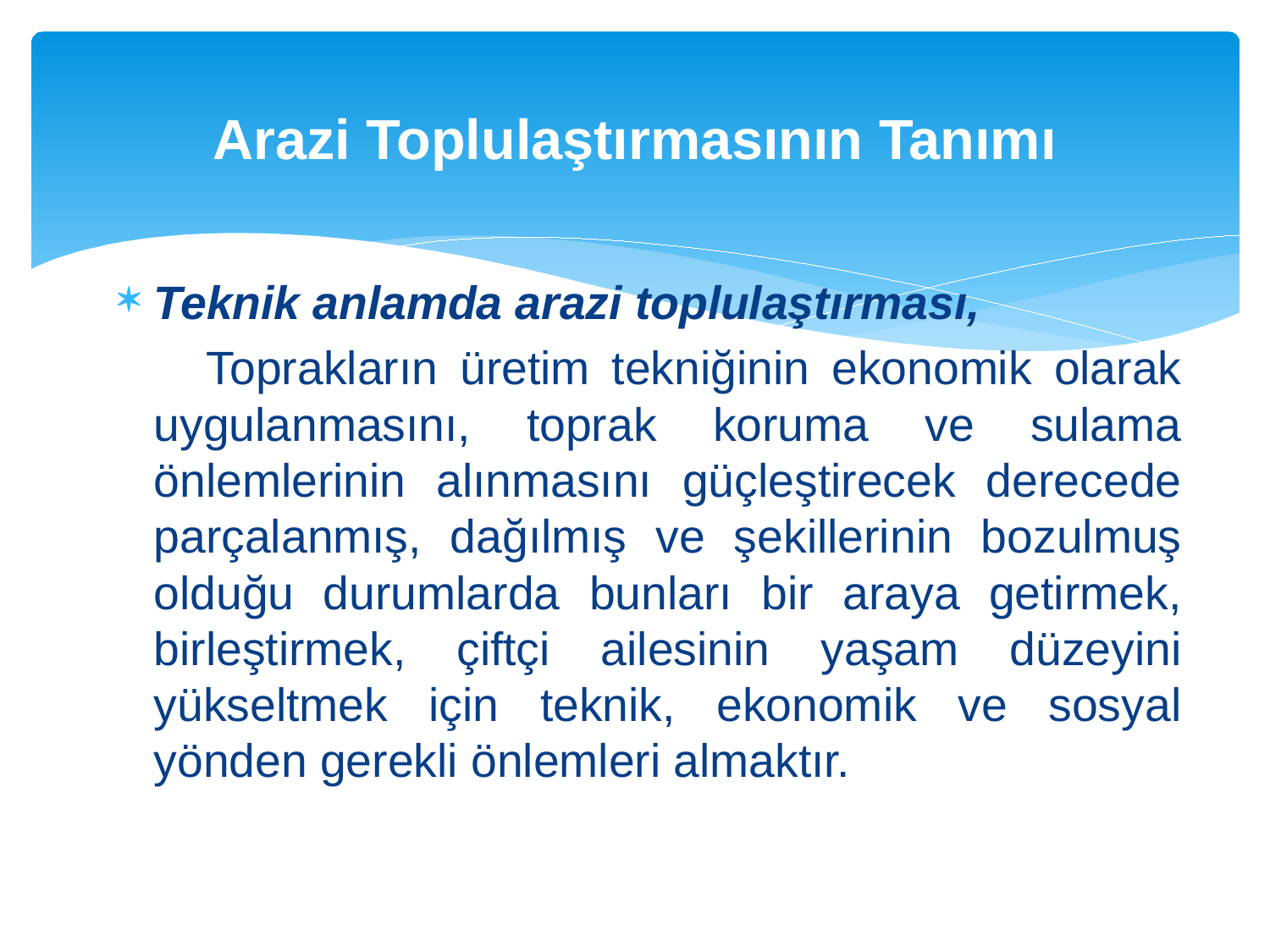

# Arazi Toplulaştırmasının Tanımı
Teknik anlamda arazi toplulaştırması,
    Toprakların üretim tekniğinin ekonomik olarak uygulanmasını, toprak koruma ve sulama önlemlerinin alınmasını güçleştirecek derecede parçalanmış, dağılmış ve şekillerinin bozulmuş olduğu durumlarda bunları bir araya getirmek, birleştirmek, çiftçi ailesinin yaşam düzeyini yükseltmek için teknik, ekonomik ve sosyal yönden gerekli önlemleri almaktır.